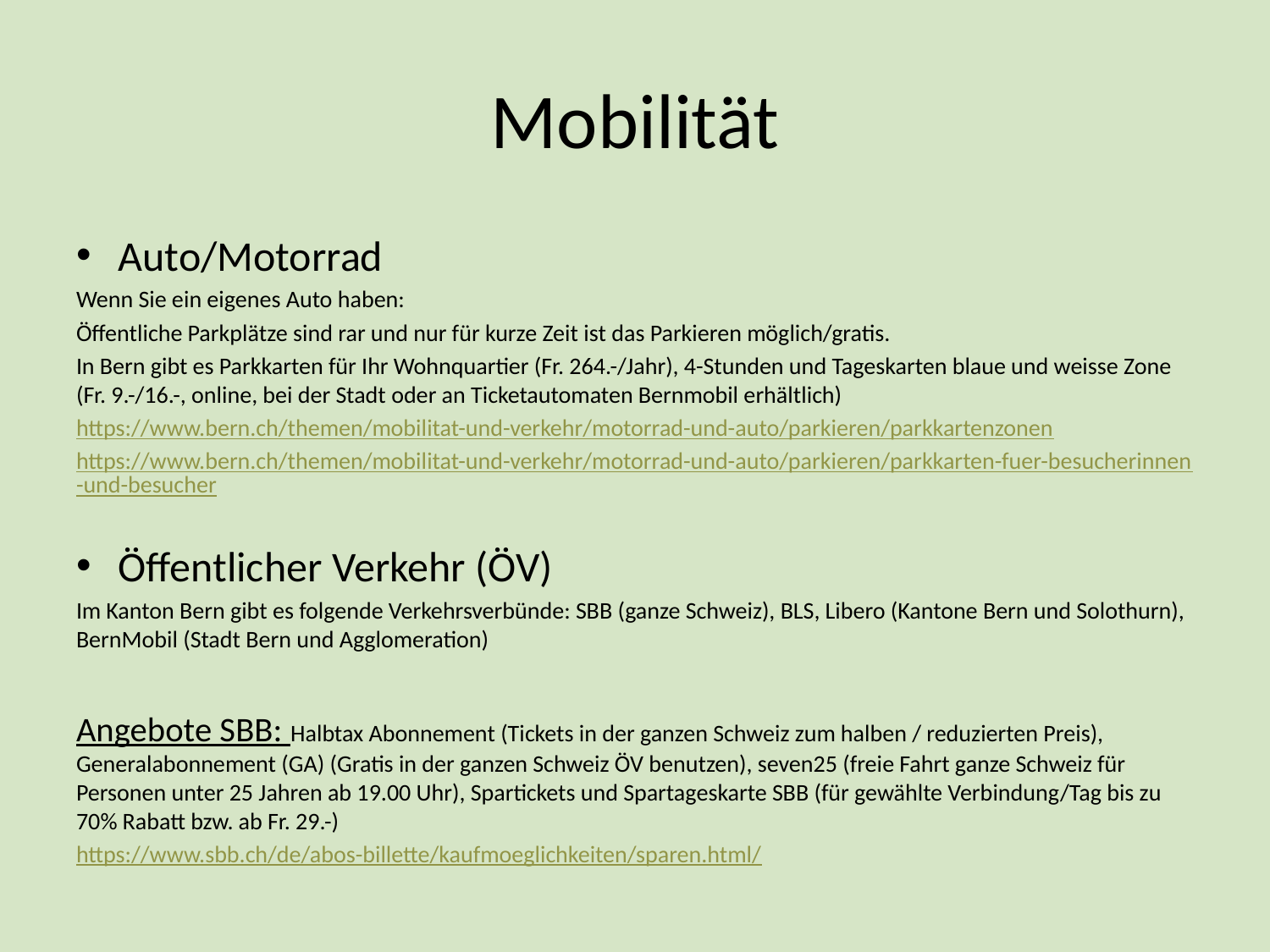

# Mobilität
Auto/Motorrad
Wenn Sie ein eigenes Auto haben:
Öffentliche Parkplätze sind rar und nur für kurze Zeit ist das Parkieren möglich/gratis.
In Bern gibt es Parkkarten für Ihr Wohnquartier (Fr. 264.-/Jahr), 4-Stunden und Tageskarten blaue und weisse Zone (Fr. 9.-/16.-, online, bei der Stadt oder an Ticketautomaten Bernmobil erhältlich)
https://www.bern.ch/themen/mobilitat-und-verkehr/motorrad-und-auto/parkieren/parkkartenzonen
https://www.bern.ch/themen/mobilitat-und-verkehr/motorrad-und-auto/parkieren/parkkarten-fuer-besucherinnen-und-besucher

Öffentlicher Verkehr (ÖV)
Im Kanton Bern gibt es folgende Verkehrsverbünde: SBB (ganze Schweiz), BLS, Libero (Kantone Bern und Solothurn), BernMobil (Stadt Bern und Agglomeration)

Angebote SBB: Halbtax Abonnement (Tickets in der ganzen Schweiz zum halben / reduzierten Preis), Generalabonnement (GA) (Gratis in der ganzen Schweiz ÖV benutzen), seven25 (freie Fahrt ganze Schweiz für Personen unter 25 Jahren ab 19.00 Uhr), Spartickets und Spartageskarte SBB (für gewählte Verbindung/Tag bis zu 70% Rabatt bzw. ab Fr. 29.-)
https://www.sbb.ch/de/abos-billette/kaufmoeglichkeiten/sparen.html/